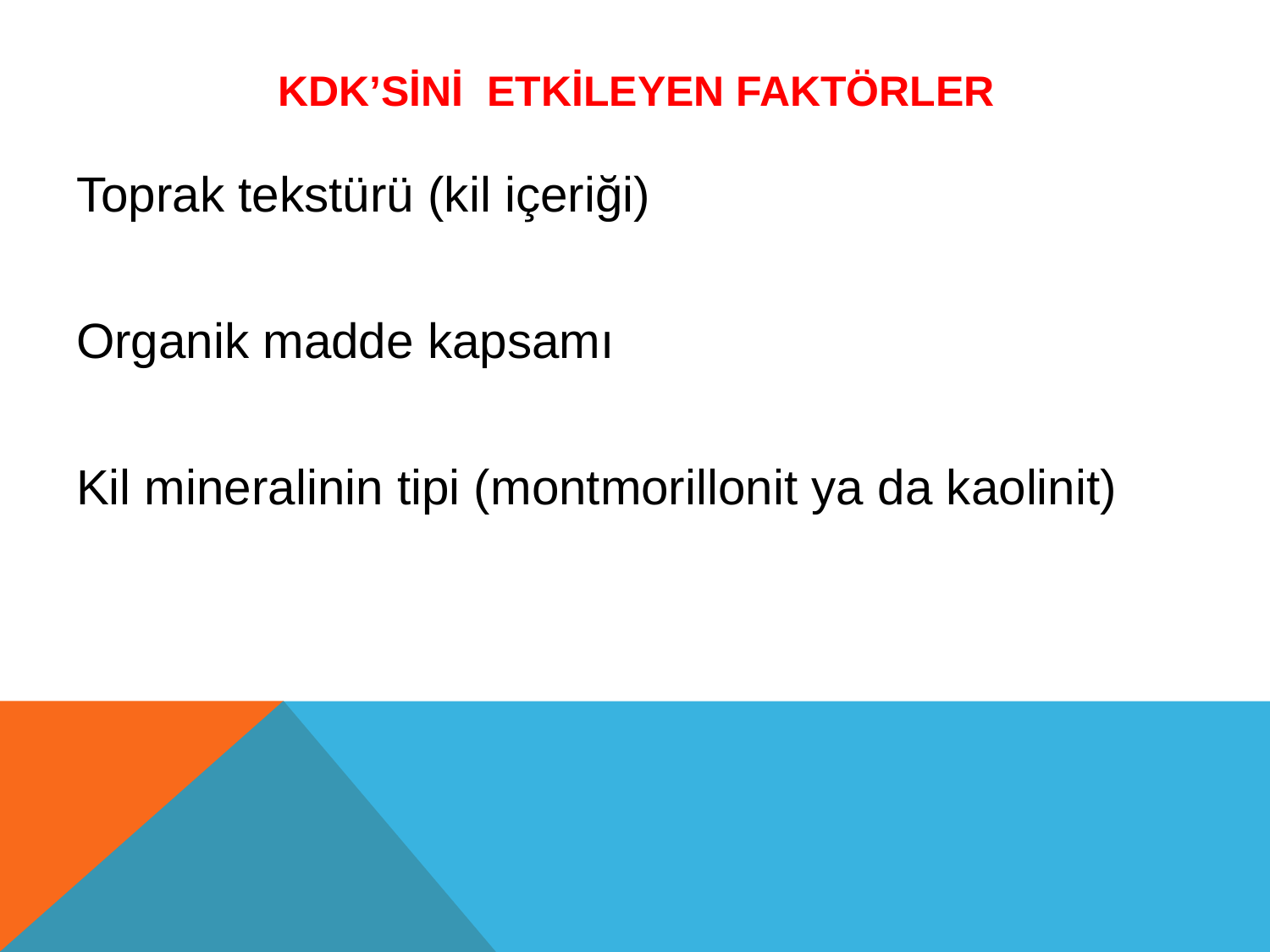

# KDK’SİNİ  Etkİleyen Faktörler
Toprak tekstürü (kil içeriği)

Organik madde kapsamı

Kil mineralinin tipi (montmorillonit ya da kaolinit)